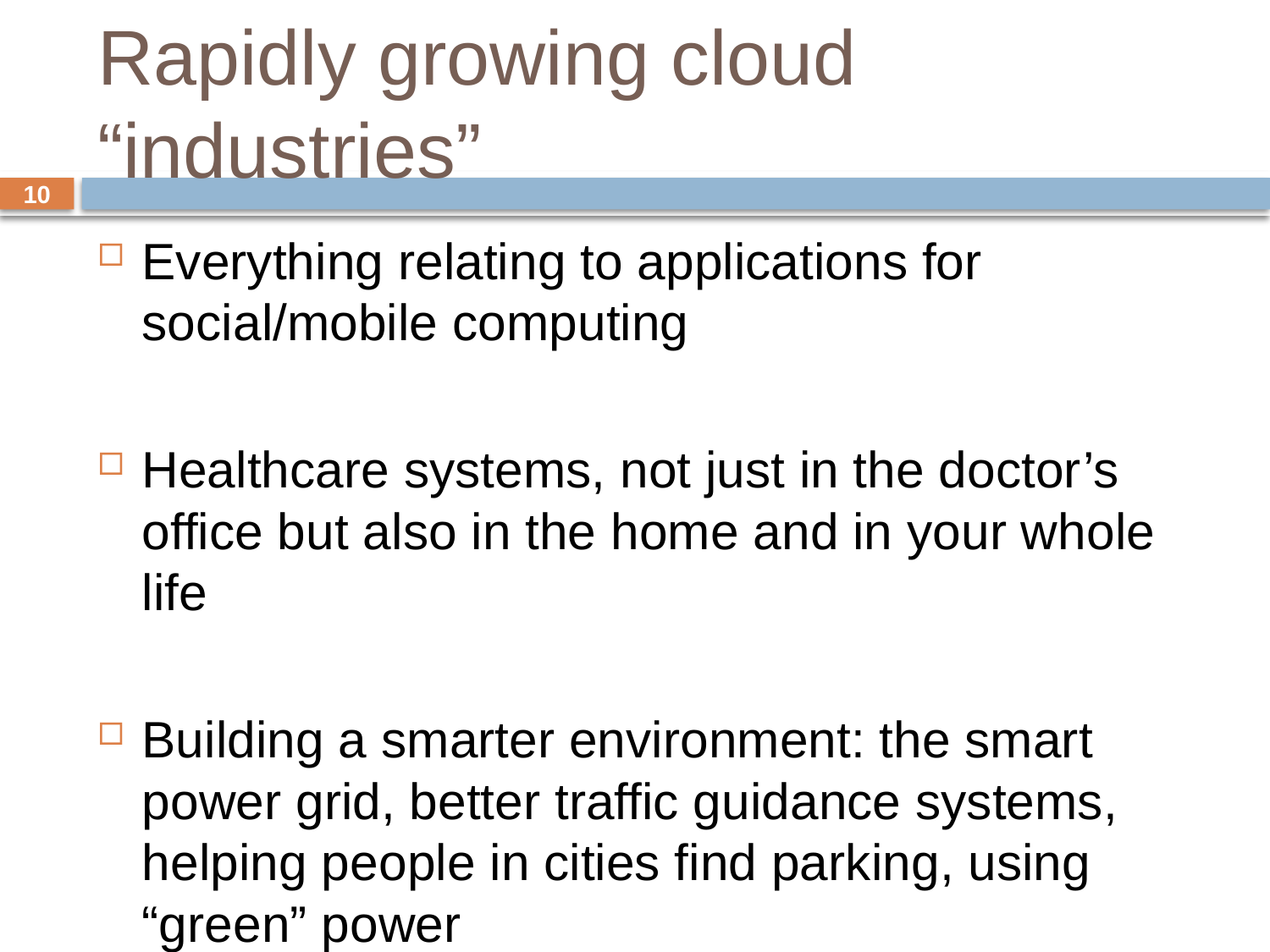

# Rapidly growing cloud “industries”
10
Everything relating to applications for social/mobile computing

Healthcare systems, not just in the doctor’s office but also in the home and in your whole life

Building a smarter environment: the smart power grid, better traffic guidance systems, helping people in cities find parking, using “green” power